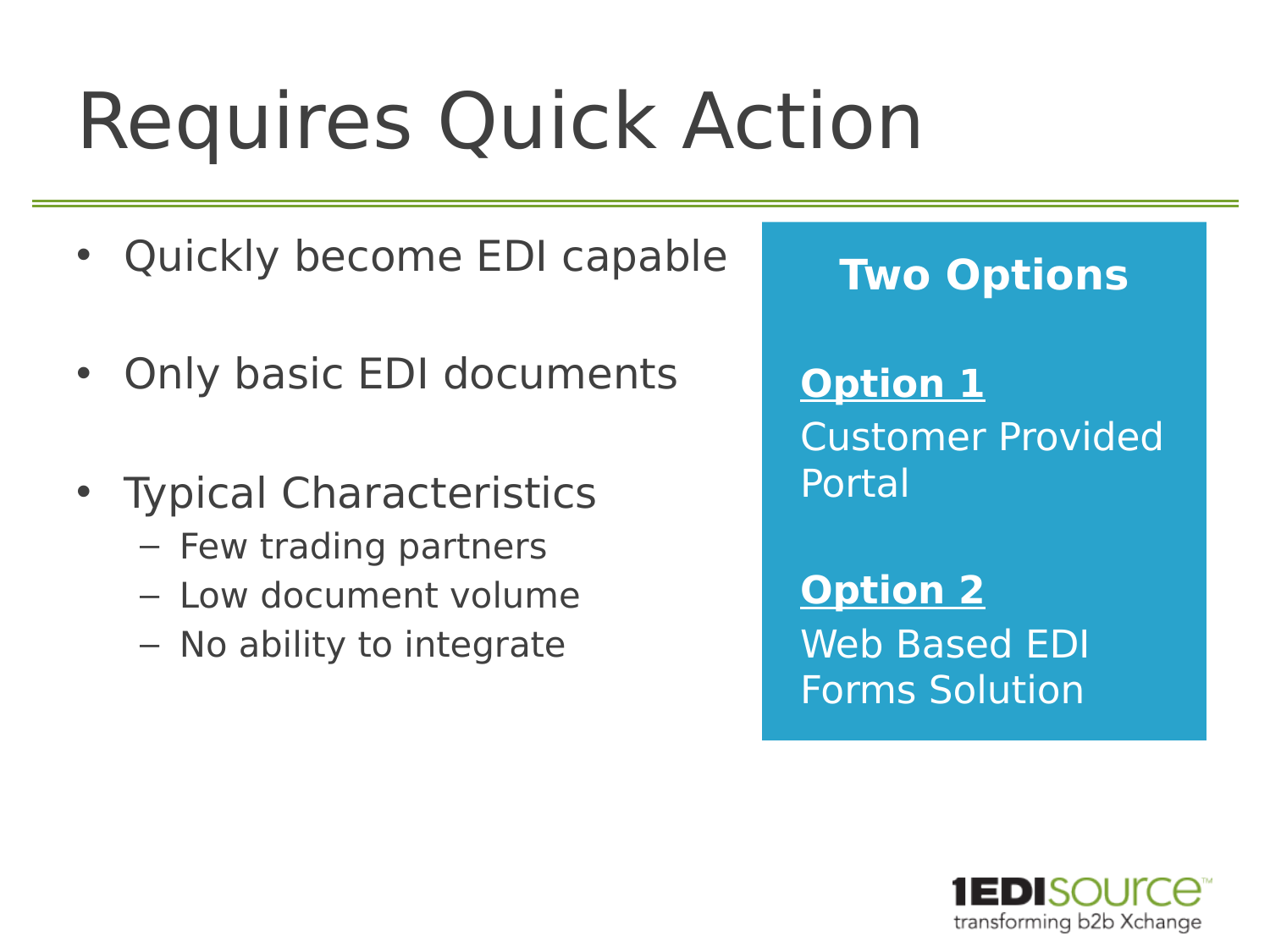

# Requires Quick Action
Quickly become EDI capable

Only basic EDI documents

Typical Characteristics
Few trading partners
Low document volume
No ability to integrate

Two Options

Option 1
Customer Provided Portal

Option 2
Web Based EDI Forms Solution